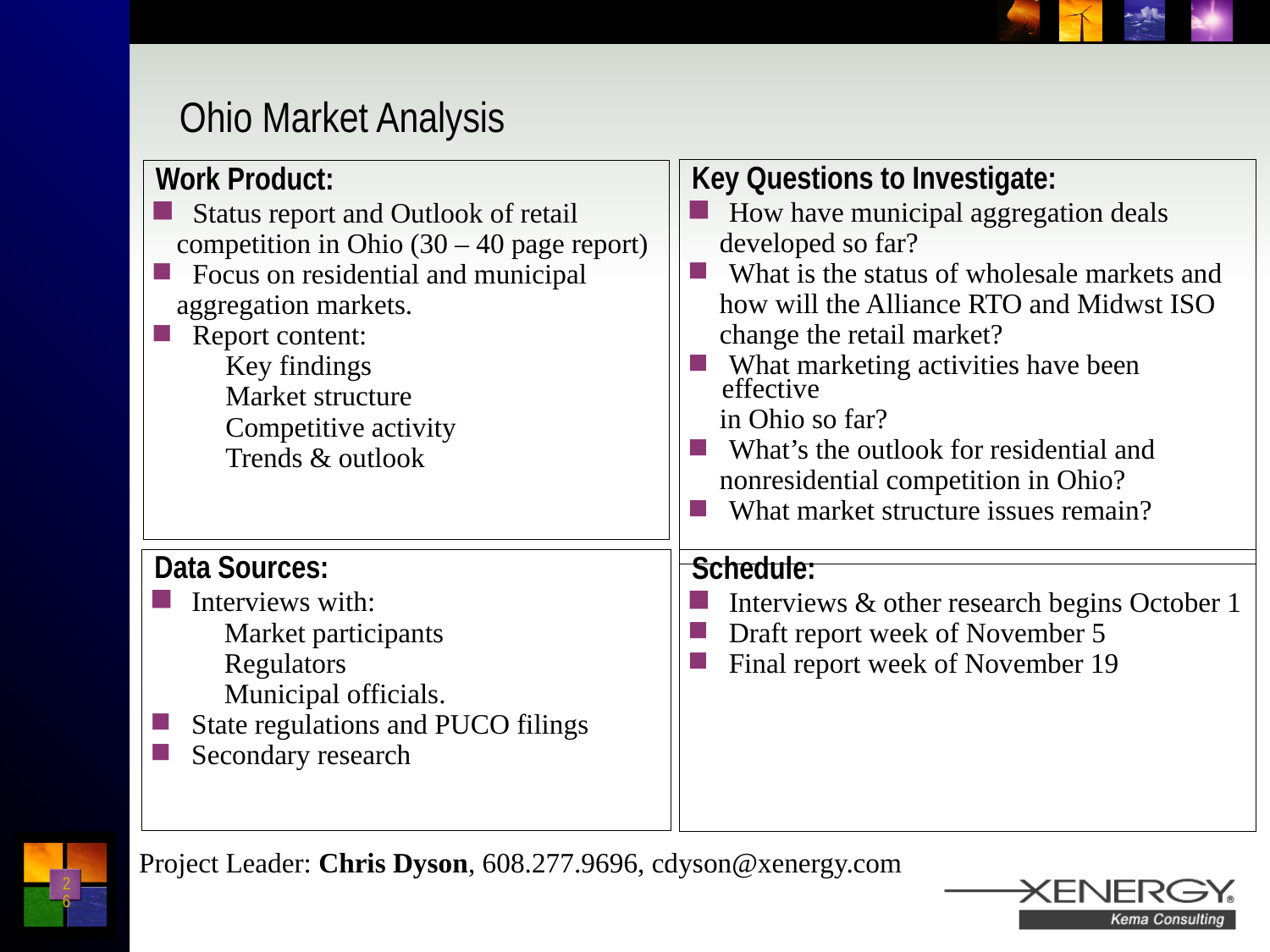

# Ohio Market Analysis
| Key Questions to Investigate: How have municipal aggregation deals developed so far? What is the status of wholesale markets and how will the Alliance RTO and Midwst ISO change the retail market? What marketing activities have been effective in Ohio so far? What’s the outlook for residential and nonresidential competition in Ohio? What market structure issues remain? |
| --- |
| Work Product: Status report and Outlook of retail competition in Ohio (30 – 40 page report) Focus on residential and municipal aggregation markets. Report content: Key findings Market structure Competitive activity Trends & outlook |
| --- |
| Data Sources: Interviews with: Market participants Regulators Municipal officials. State regulations and PUCO filings Secondary research |
| --- |
| Schedule: Interviews & other research begins October 1 Draft report week of November 5 Final report week of November 19 |
| --- |
Project Leader: Chris Dyson, 608.277.9696, cdyson@xenergy.com
26